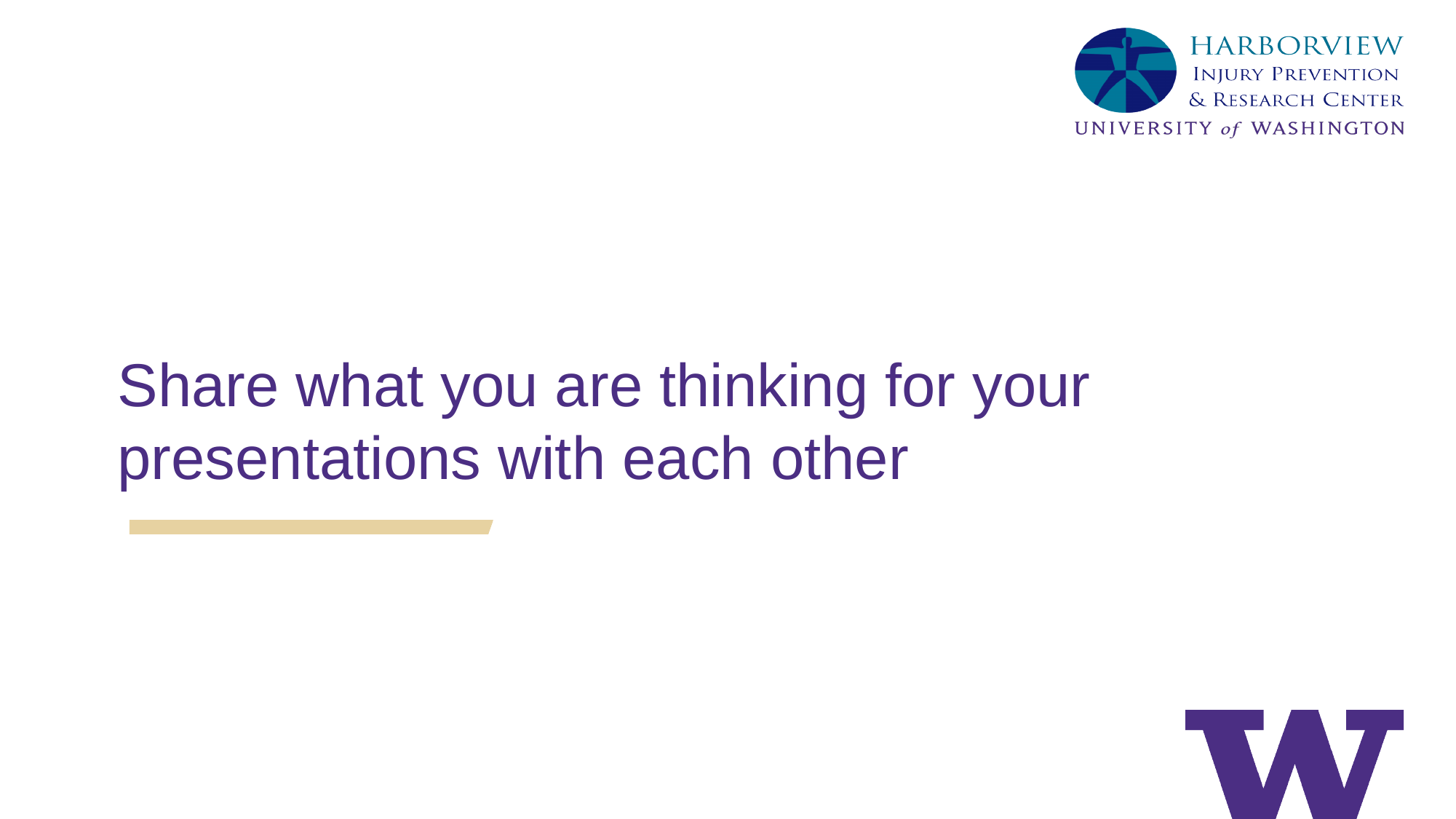

# Share what you are thinking for your presentations with each other